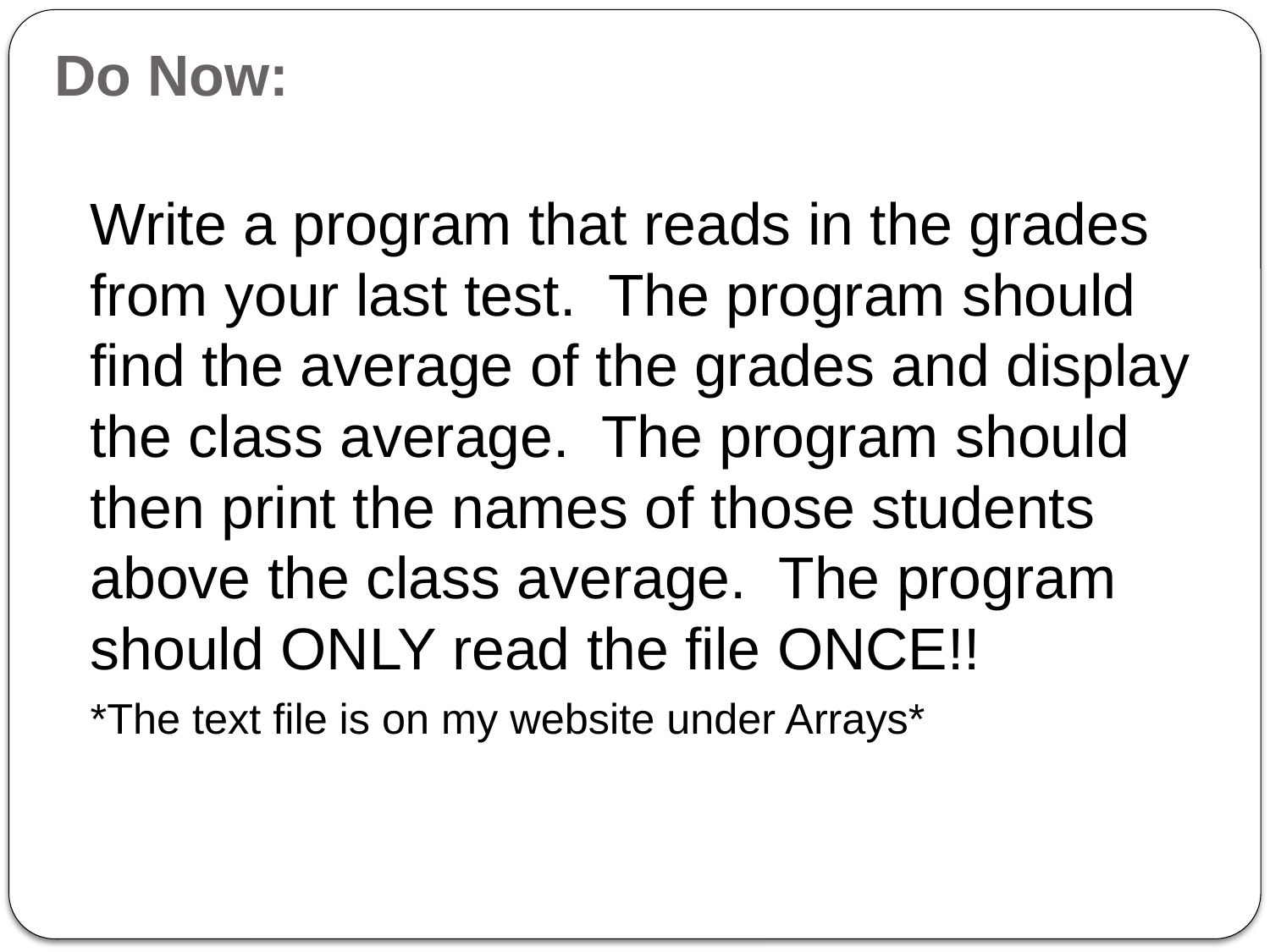

# Do Now:
	Write a program that reads in the grades from your last test.  The program should find the average of the grades and display the class average.  The program should then print the names of those students above the class average.  The program should ONLY read the file ONCE!!
		*The text file is on my website under Arrays*